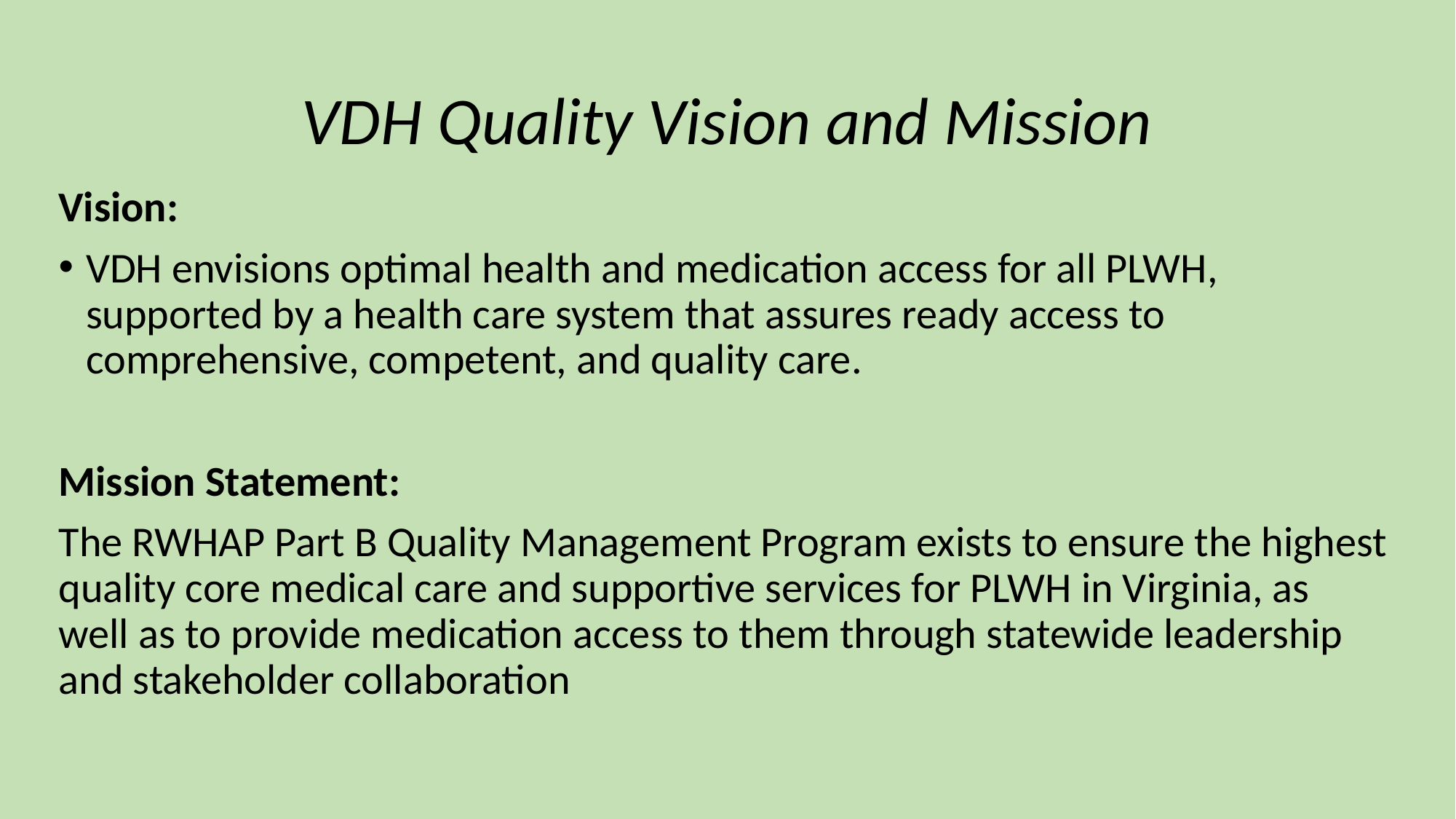

# VDH Quality Vision and Mission
Vision:
VDH envisions optimal health and medication access for all PLWH, supported by a health care system that assures ready access to comprehensive, competent, and quality care.

Mission Statement:
The RWHAP Part B Quality Management Program exists to ensure the highest quality core medical care and supportive services for PLWH in Virginia, as well as to provide medication access to them through statewide leadership and stakeholder collaboration